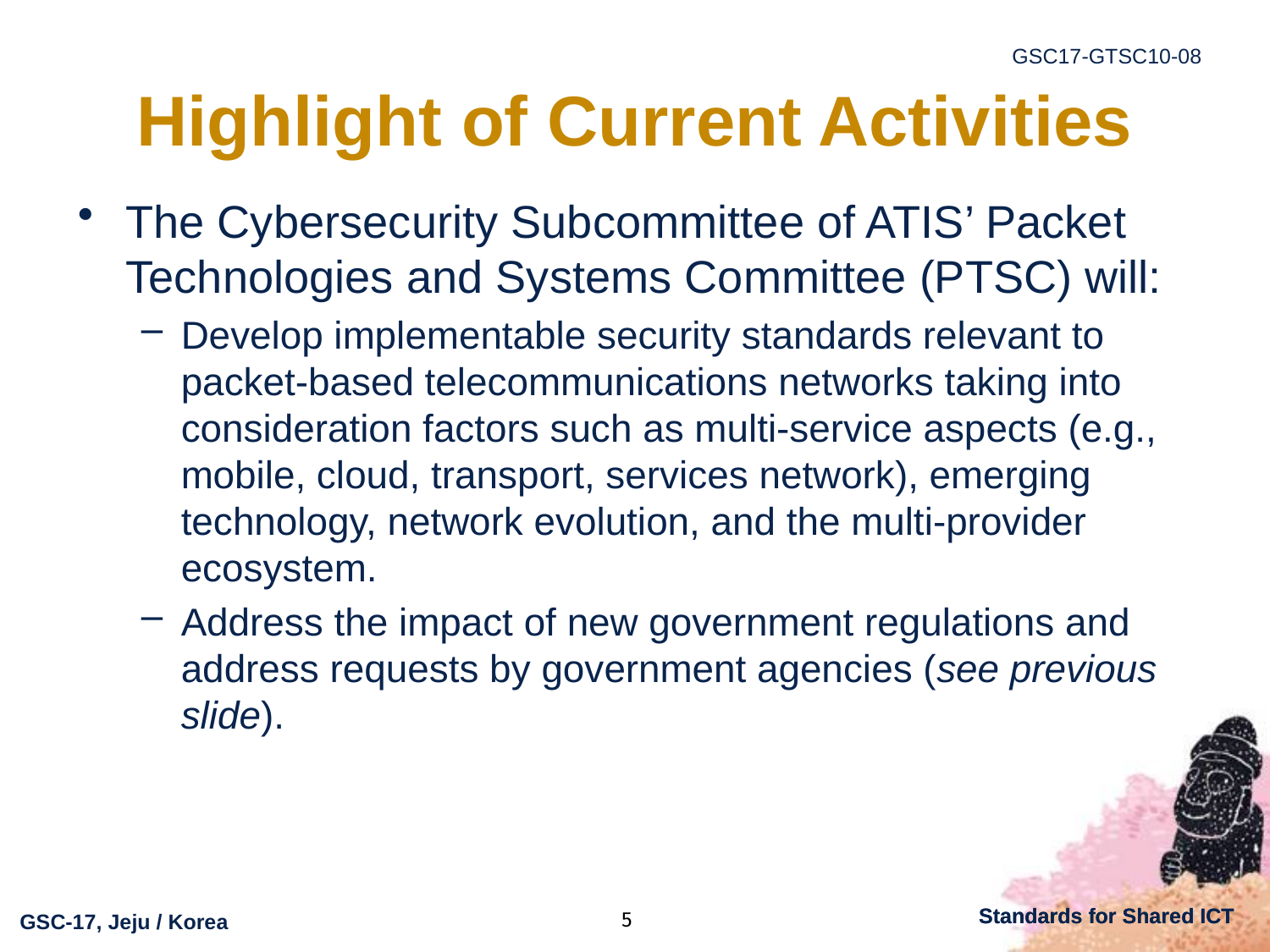

# Highlight of Current Activities
The Cybersecurity Subcommittee of ATIS’ Packet Technologies and Systems Committee (PTSC) will:
Develop implementable security standards relevant to packet-based telecommunications networks taking into consideration factors such as multi-service aspects (e.g., mobile, cloud, transport, services network), emerging technology, network evolution, and the multi-provider ecosystem.
Address the impact of new government regulations and address requests by government agencies (see previous slide).
5